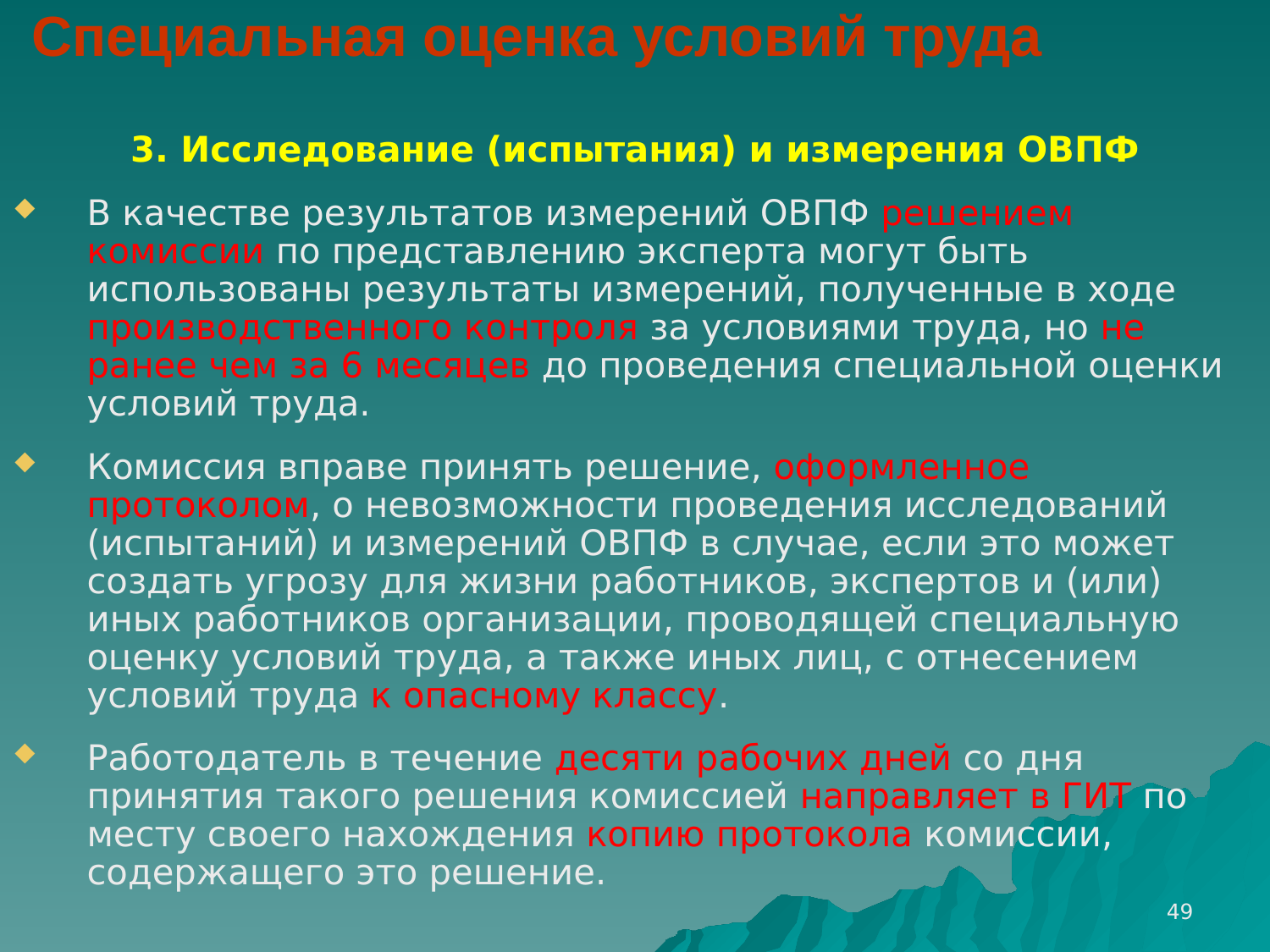

Специальная оценка условий труда

3. Исследование (испытания) и измерения ОВПФ

В качестве результатов измерений ОВПФ решением комиссии по представлению эксперта могут быть использованы результаты измерений, полученные в ходе производственного контроля за условиями труда, но не ранее чем за 6 месяцев до проведения специальной оценки условий труда.

Комиссия вправе принять решение, оформленное протоколом, о невозможности проведения исследований (испытаний) и измерений ОВПФ в случае, если это может создать угрозу для жизни работников, экспертов и (или) иных работников организации, проводящей специальную оценку условий труда, а также иных лиц, с отнесением условий труда к опасному классу.

Работодатель в течение десяти рабочих дней со дня принятия такого решения комиссией направляет в ГИТ по месту своего нахождения копию протокола комиссии, содержащего это решение.

49